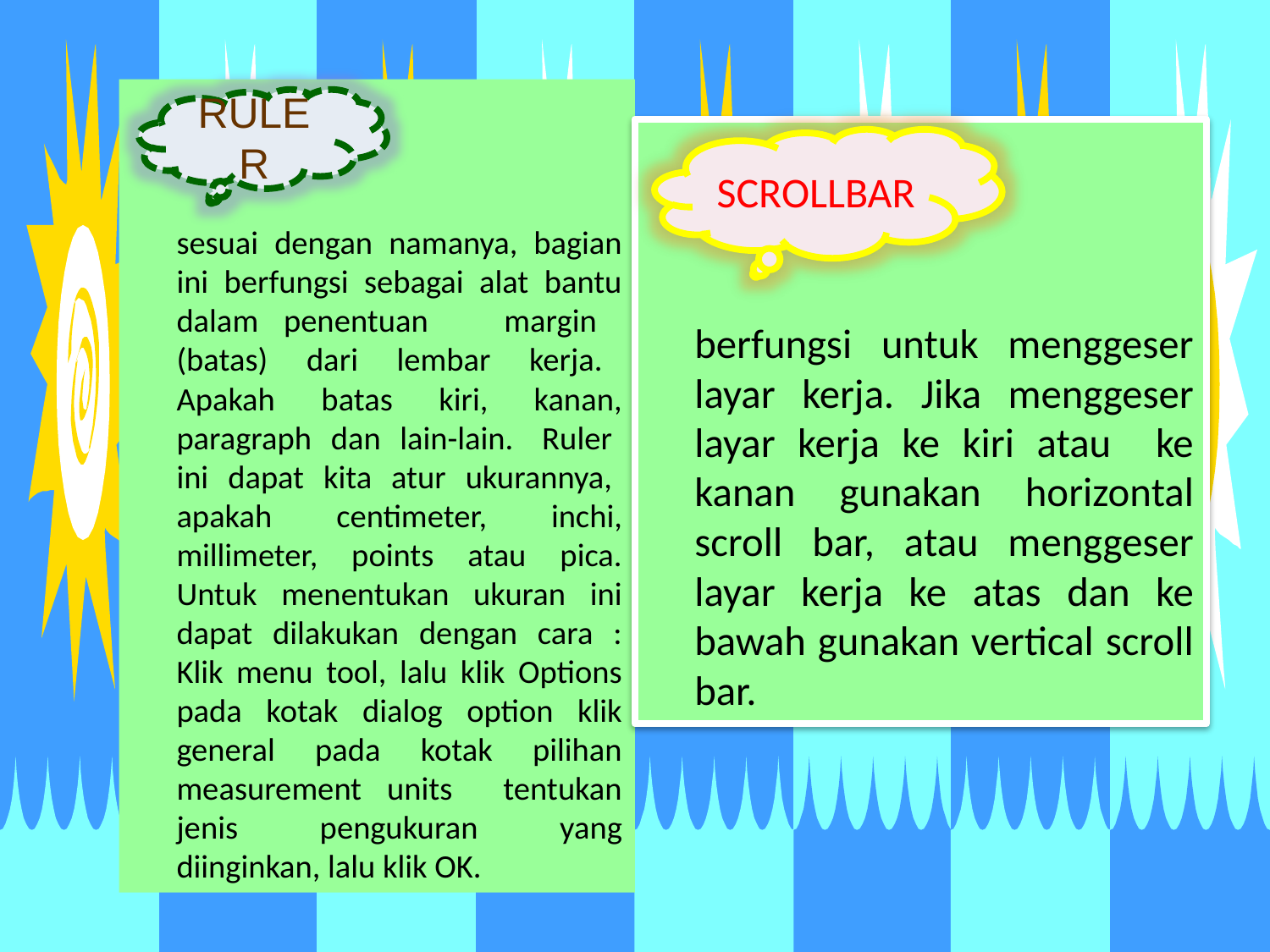

sesuai dengan namanya, bagian ini berfungsi sebagai alat bantu dalam penentuan   margin  (batas)  dari  lembar  kerja.  Apakah  batas  kiri,  kanan, paragraph  dan  lain-lain.   Ruler  ini  dapat  kita  atur  ukurannya,  apakah centimeter, inchi, millimeter, points atau pica. Untuk menentukan ukuran ini dapat dilakukan dengan cara : Klik menu tool, lalu klik Options pada kotak dialog option klik general pada kotak pilihan measurement units  tentukan jenis pengukuran yang diinginkan, lalu klik OK.

RULER

	berfungsi untuk menggeser layar kerja. Jika menggeser layar kerja ke kiri atau  ke kanan gunakan horizontal scroll bar, atau menggeser layar kerja ke atas dan ke bawah gunakan vertical scroll bar.

SCROLLBAR